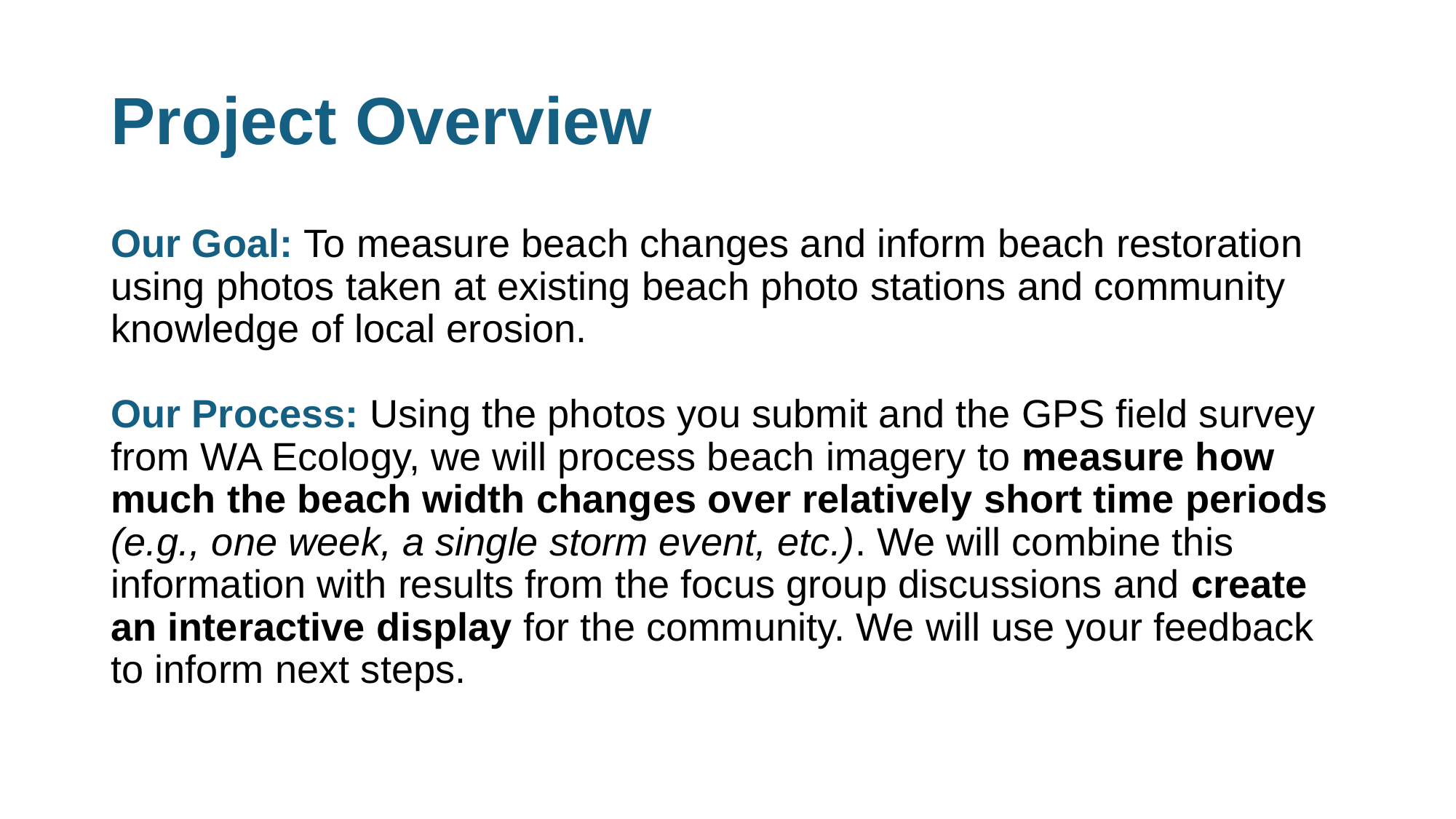

# Project Overview
Our Goal: To measure beach changes and inform beach restoration using photos taken at existing beach photo stations and community knowledge of local erosion.

Our Process: Using the photos you submit and the GPS field survey from WA Ecology, we will process beach imagery to measure how much the beach width changes over relatively short time periods (e.g., one week, a single storm event, etc.). We will combine this information with results from the focus group discussions and create an interactive display for the community. We will use your feedback to inform next steps.